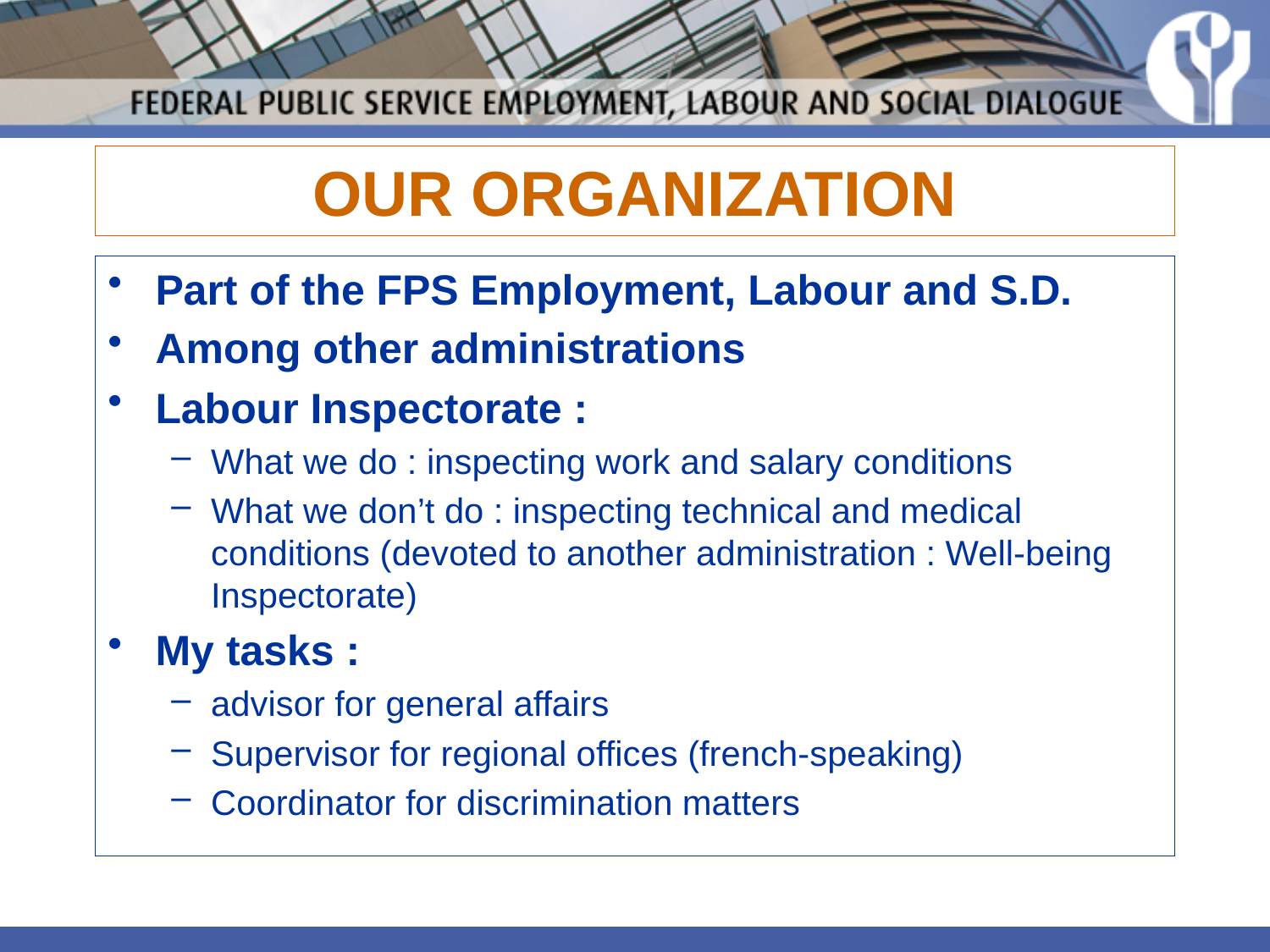

# OUR ORGANIZATION
Part of the FPS Employment, Labour and S.D.
Among other administrations
Labour Inspectorate :
What we do : inspecting work and salary conditions
What we don’t do : inspecting technical and medical conditions (devoted to another administration : Well-being Inspectorate)
My tasks :
advisor for general affairs
Supervisor for regional offices (french-speaking)
Coordinator for discrimination matters